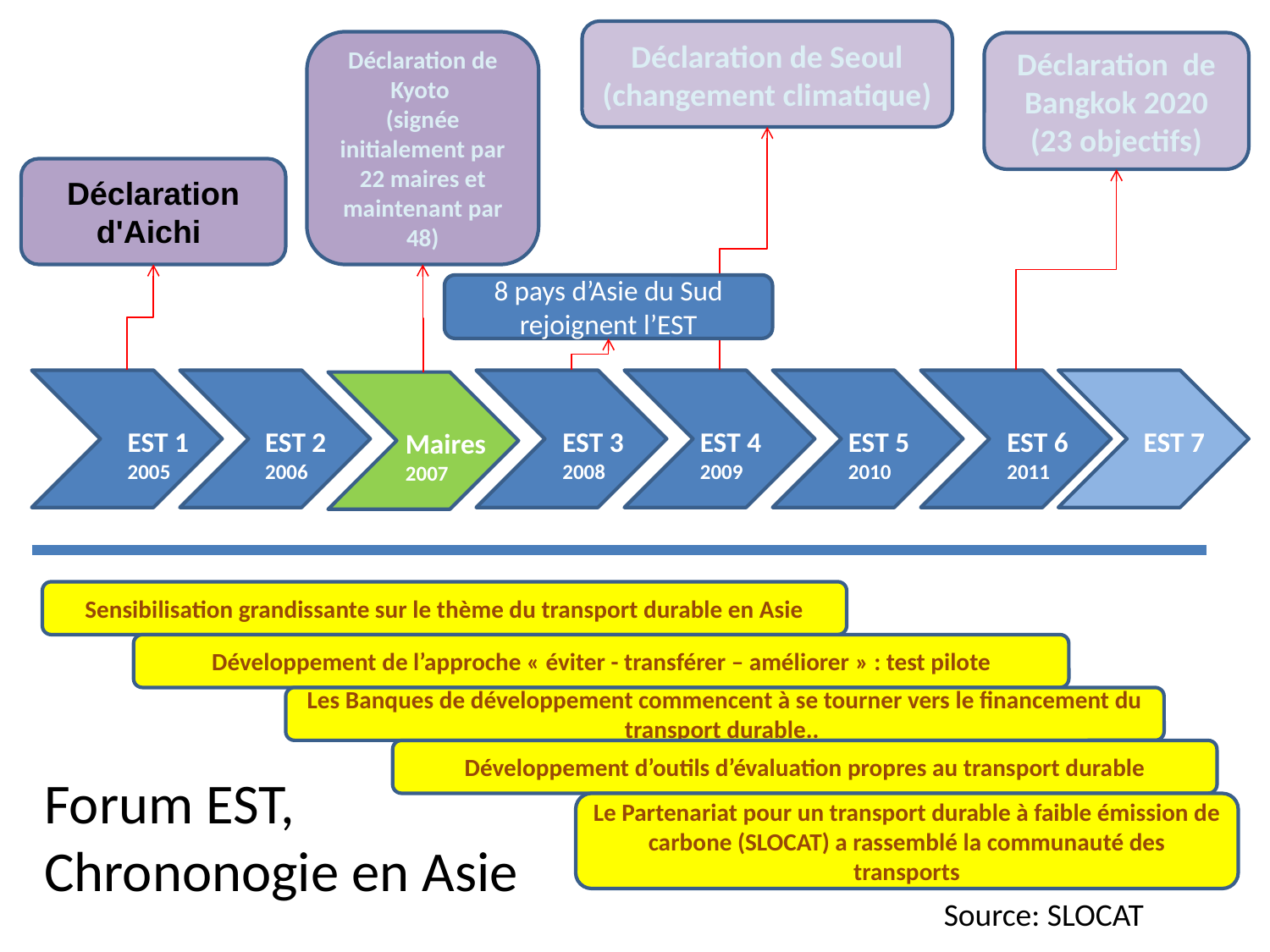

Déclaration de Seoul
(changement climatique)
Déclaration de Kyoto
(signée initialement par 22 maires et maintenant par 48)
Déclaration  de Bangkok 2020
(23 objectifs)
Déclaration d'Aichi
8 pays d’Asie du Sud rejoignent l’EST

EST 1
2005
EST 2
2006
EST 3
2008
EST 4
2009
EST 5
2010
EST 6
2011
EST 7
Maires
2007
Sensibilisation grandissante sur le thème du transport durable en Asie
Développement de l’approche « éviter - transférer – améliorer » : test pilote
Les Banques de développement commencent à se tourner vers le financement du transport durable..
Développement d’outils d’évaluation propres au transport durable
Forum EST, Chrononogie en Asie
Le Partenariat pour un transport durable à faible émission de carbone (SLOCAT) a rassemblé la communauté des transports
Source: SLOCAT